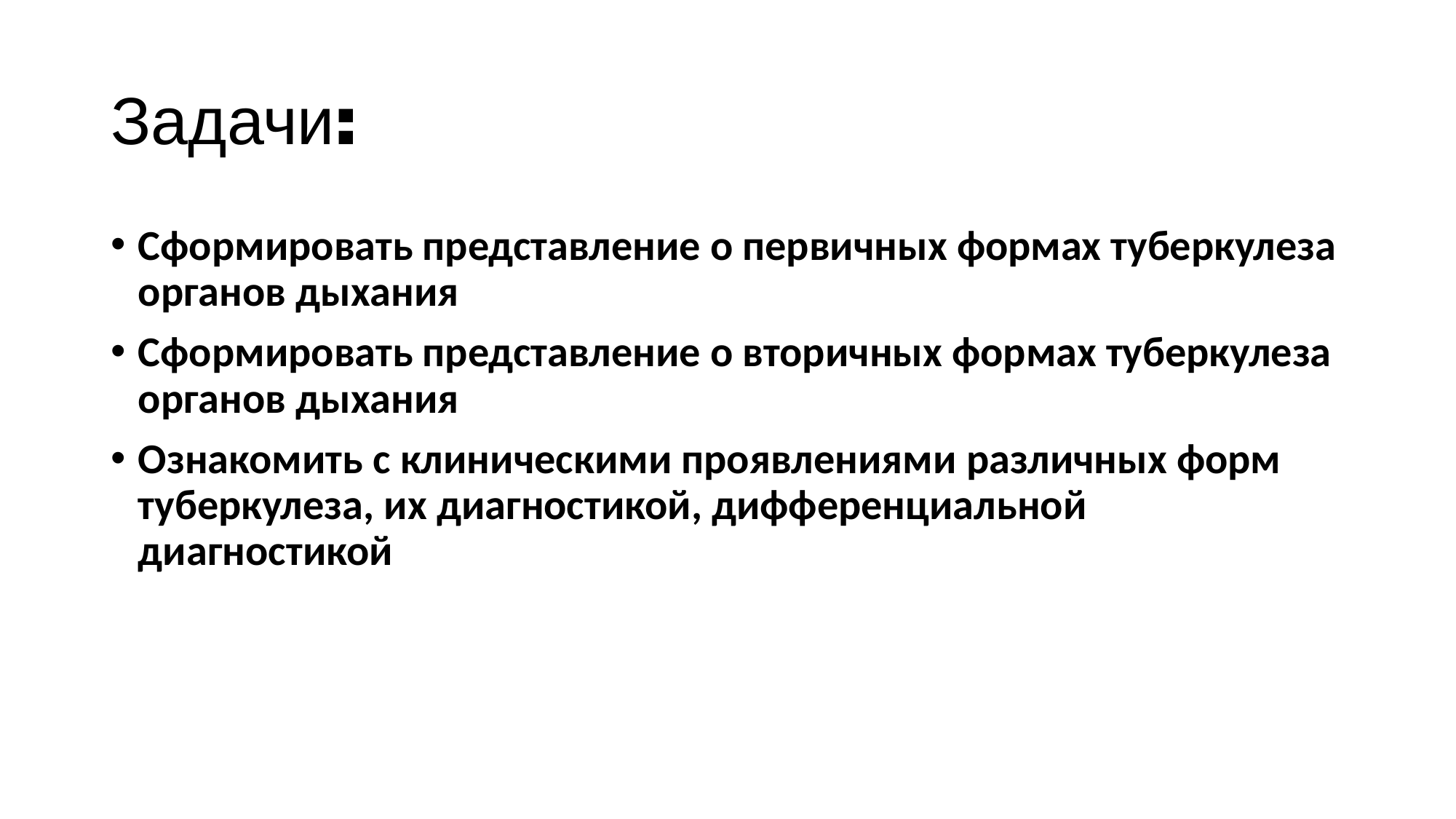

# Задачи:
Сформировать представление о первичных формах туберкулеза органов дыхания
Сформировать представление о вторичных формах туберкулеза органов дыхания
Ознакомить с клиническими проявлениями различных форм туберкулеза, их диагностикой, дифференциальной диагностикой